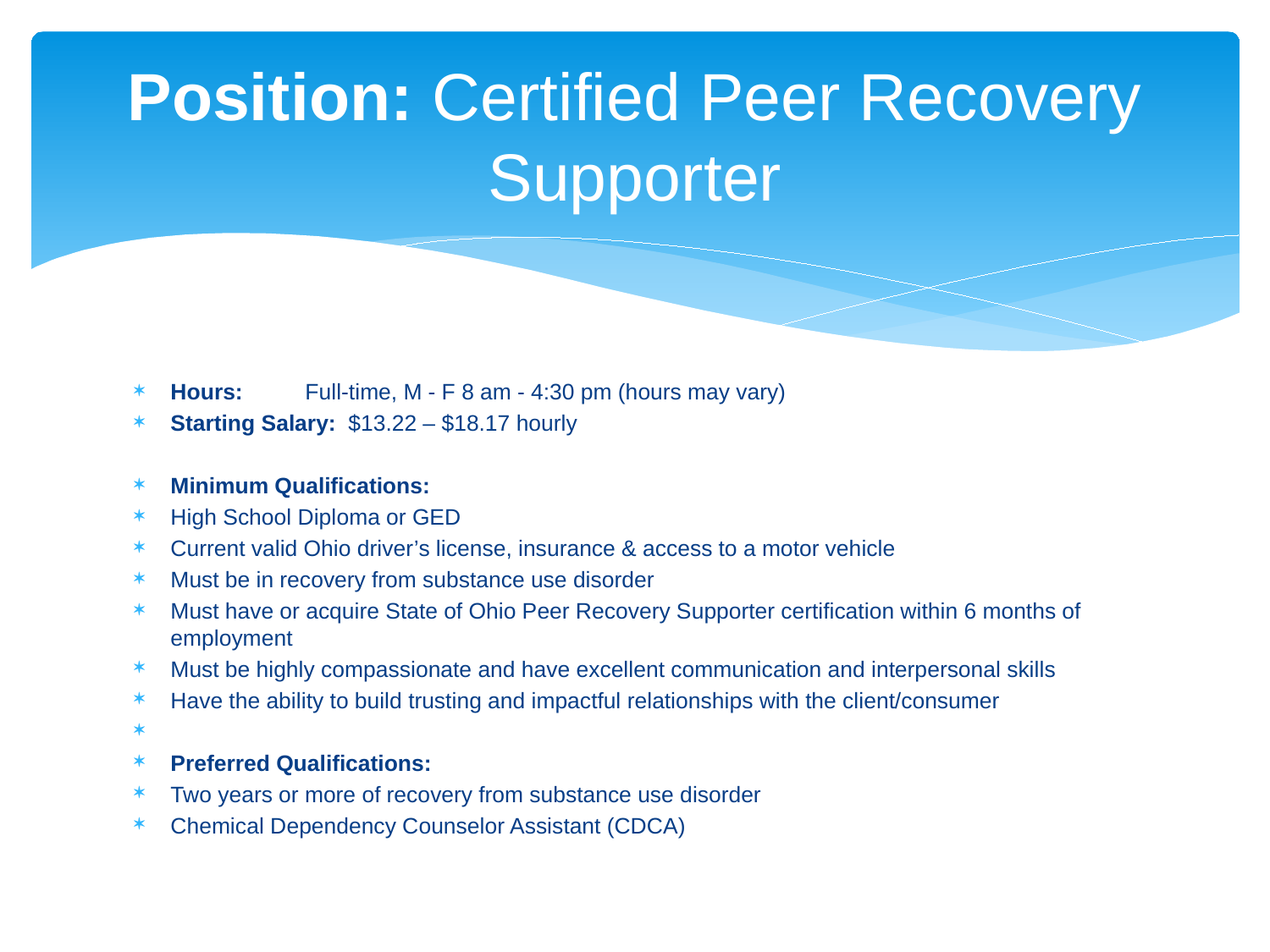

# Position: Certified Peer Recovery Supporter
Hours:	Full-time, M - F 8 am - 4:30 pm (hours may vary)
Starting Salary:  $13.22 – $18.17 hourly

Minimum Qualifications:
High School Diploma or GED
Current valid Ohio driver’s license, insurance & access to a motor vehicle
Must be in recovery from substance use disorder
Must have or acquire State of Ohio Peer Recovery Supporter certification within 6 months of employment
Must be highly compassionate and have excellent communication and interpersonal skills
Have the ability to build trusting and impactful relationships with the client/consumer

Preferred Qualifications:
Two years or more of recovery from substance use disorder
Chemical Dependency Counselor Assistant (CDCA)